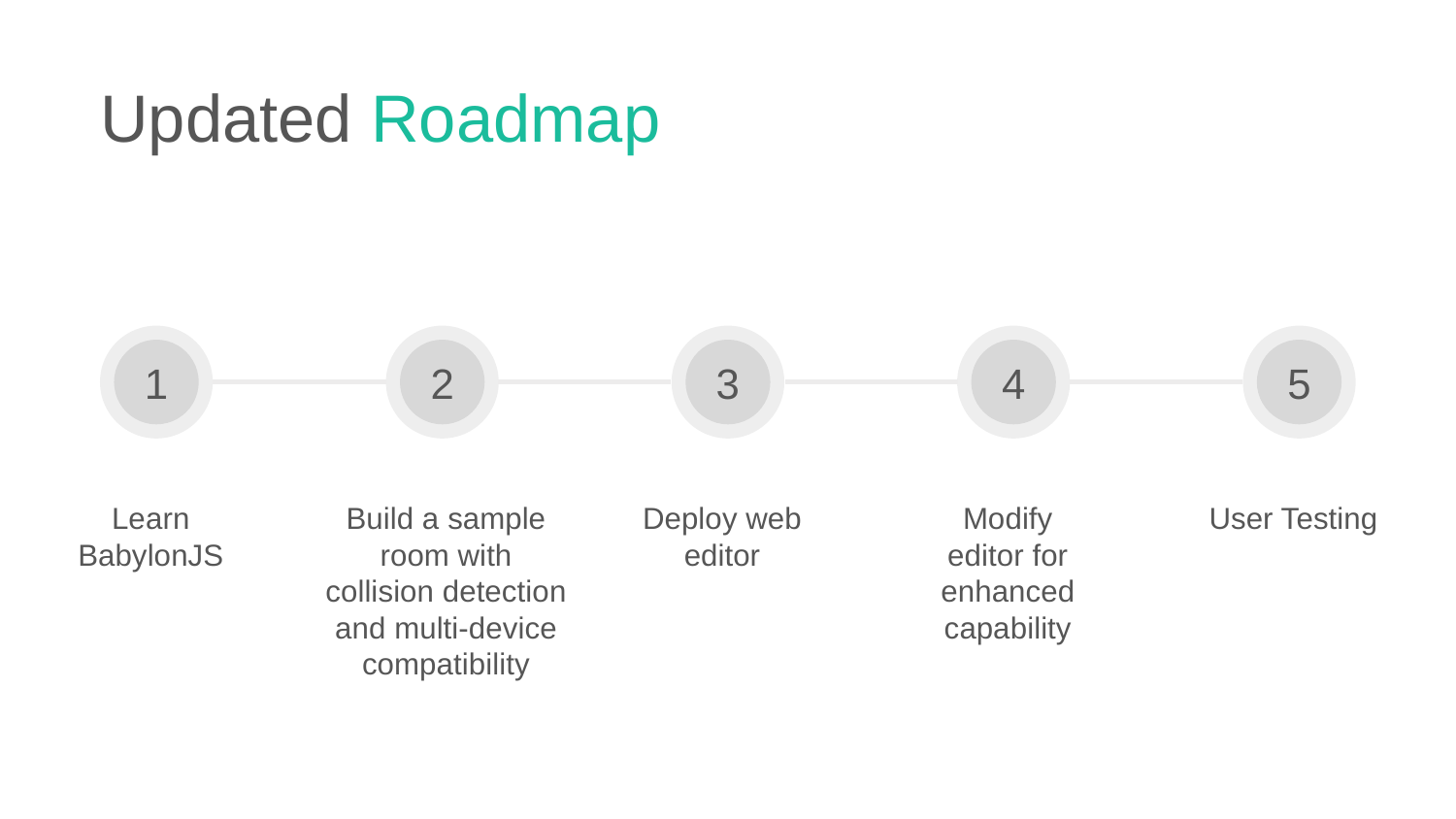

Updated Roadmap
1

2

3

4

5

Learn BabylonJS
Build a sample room with collision detection and multi-device compatibility
Deploy web editor
Modify editor for enhanced capability
User Testing